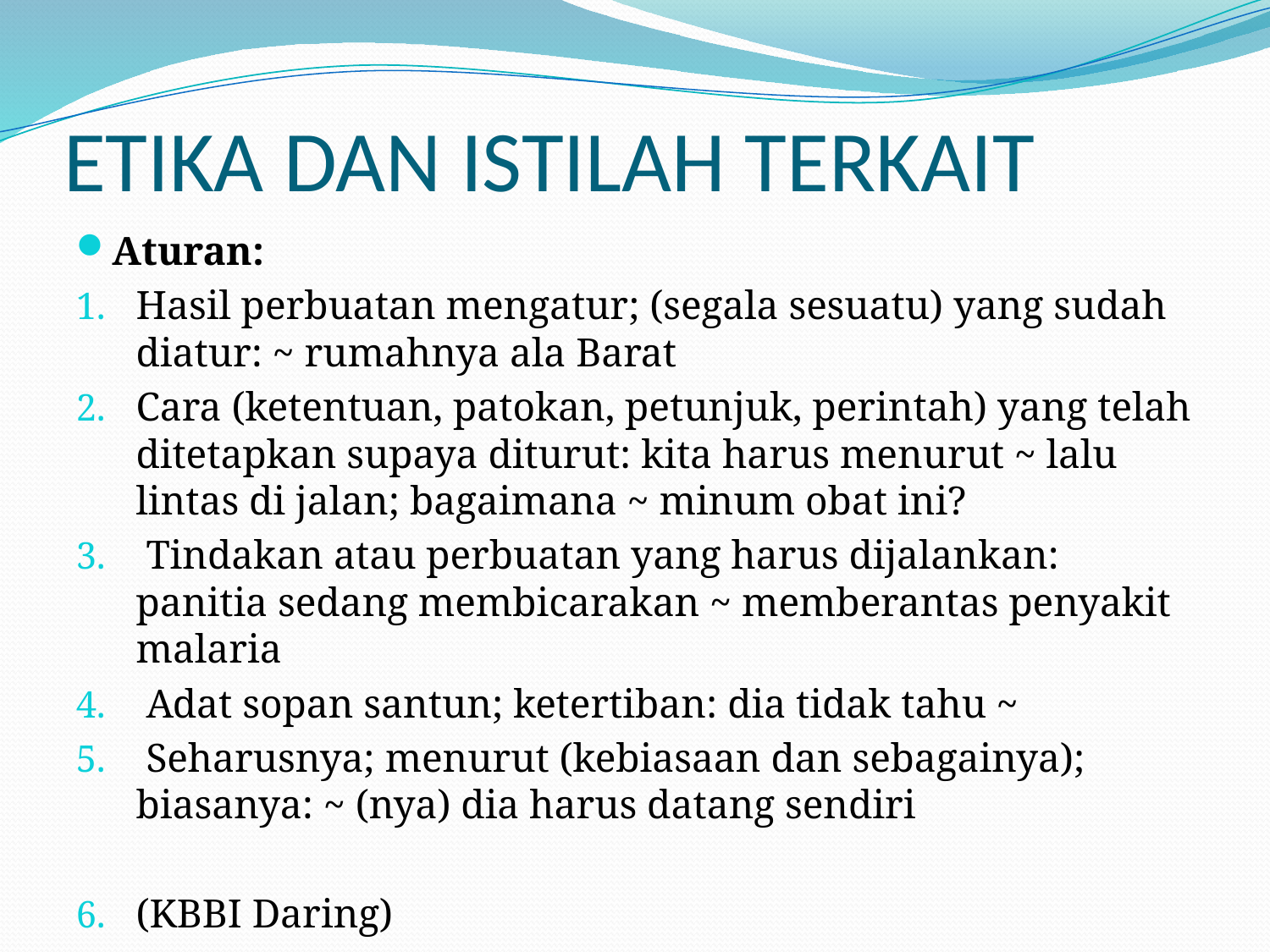

# ETIKA DAN ISTILAH TERKAIT
Aturan:
Hasil perbuatan mengatur; (segala sesuatu) yang sudah diatur: ~ rumahnya ala Barat
Cara (ketentuan, patokan, petunjuk, perintah) yang telah ditetapkan supaya diturut: kita harus menurut ~ lalu lintas di jalan; bagaimana ~ minum obat ini?
 Tindakan atau perbuatan yang harus dijalankan: panitia sedang membicarakan ~ memberantas penyakit malaria
 Adat sopan santun; ketertiban: dia tidak tahu ~
 Seharusnya; menurut (kebiasaan dan sebagainya); biasanya: ~ (nya) dia harus datang sendiri

(KBBI Daring)